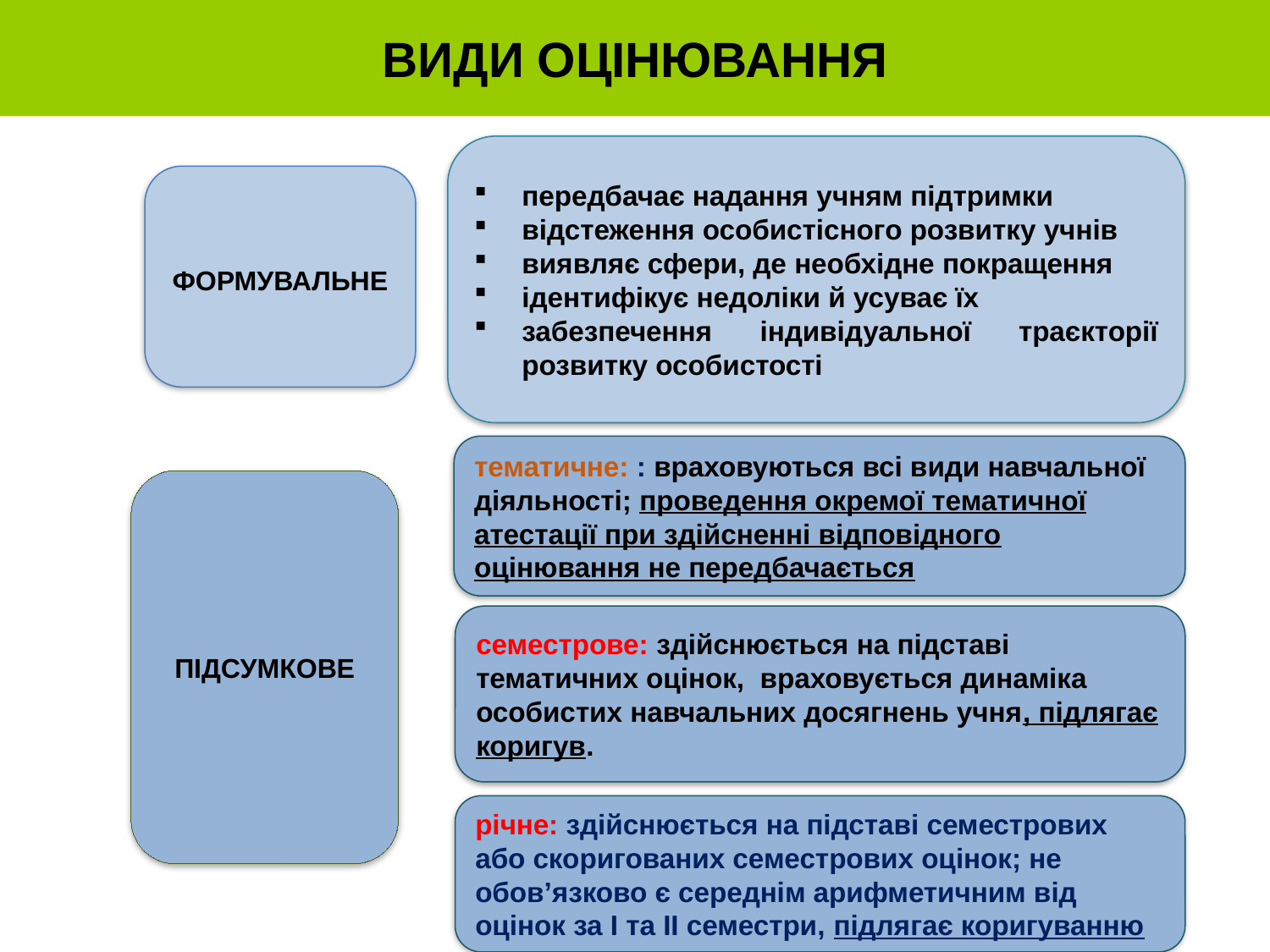

ВИДИ ОЦІНЮВАННЯ
передбачає надання учням підтримки
відстеження особистісного розвитку учнів
виявляє сфери, де необхідне покращення
ідентифікує недоліки й усуває їх
забезпечення індивідуальної траєкторії розвитку особистості
ФОРМУВАЛЬНЕ

тематичне: : враховуються всі види навчальної діяльності; проведення окремої тематичної атестації при здійсненні відповідного оцінювання не передбачається

ПІДСУМКОВЕ
семестрове: здійснюється на підставі тематичних оцінок,  враховується динаміка особистих навчальних досягнень учня, підлягає коригув.
річне: здійснюється на підставі семестрових або скоригованих семестрових оцінок; не обов’язково є середнім арифметичним від оцінок за І та ІІ семестри, підлягає коригуванню